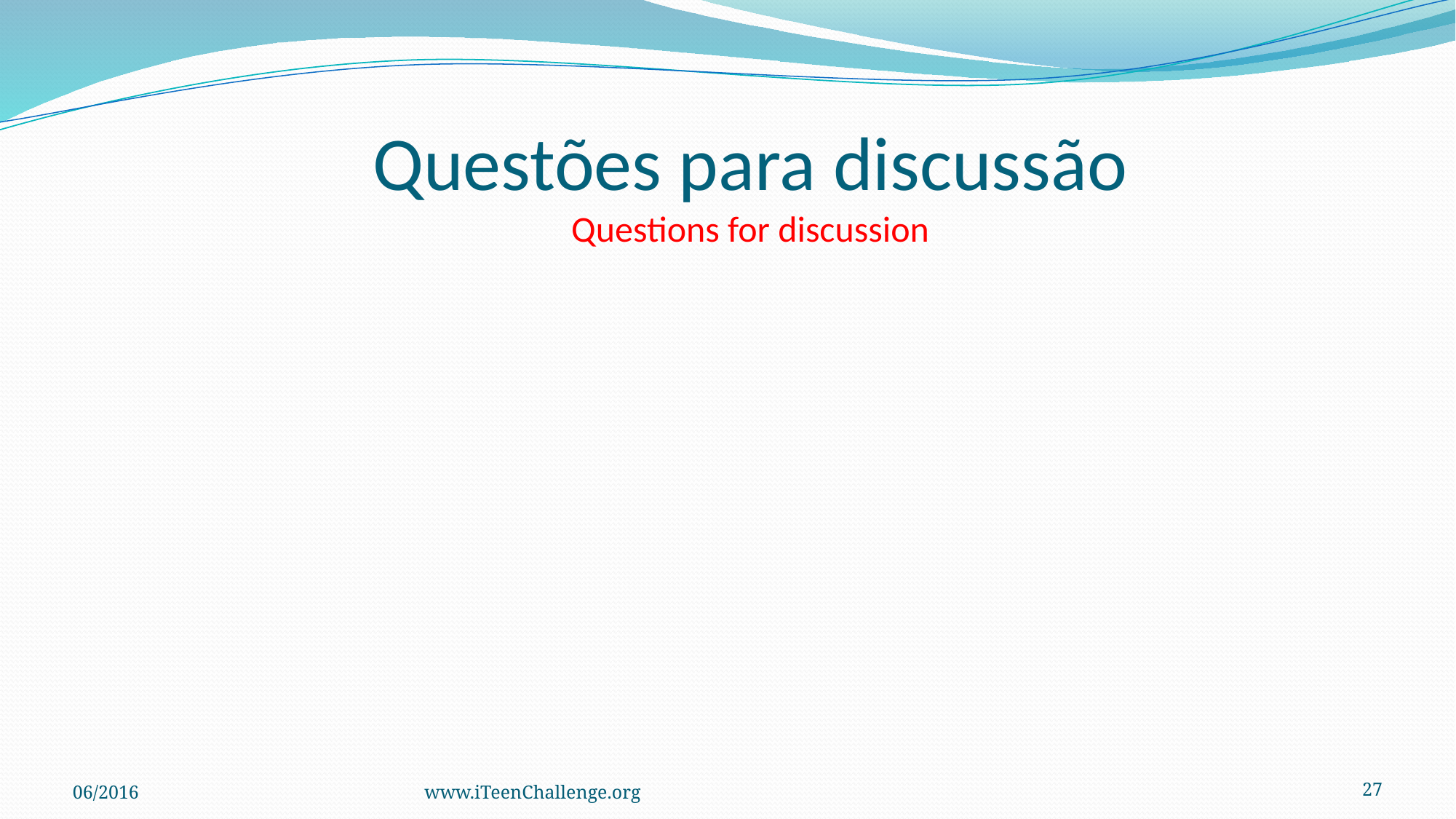

Questões para discussão
Questions for discussion
06/2016
www.iTeenChallenge.org
27